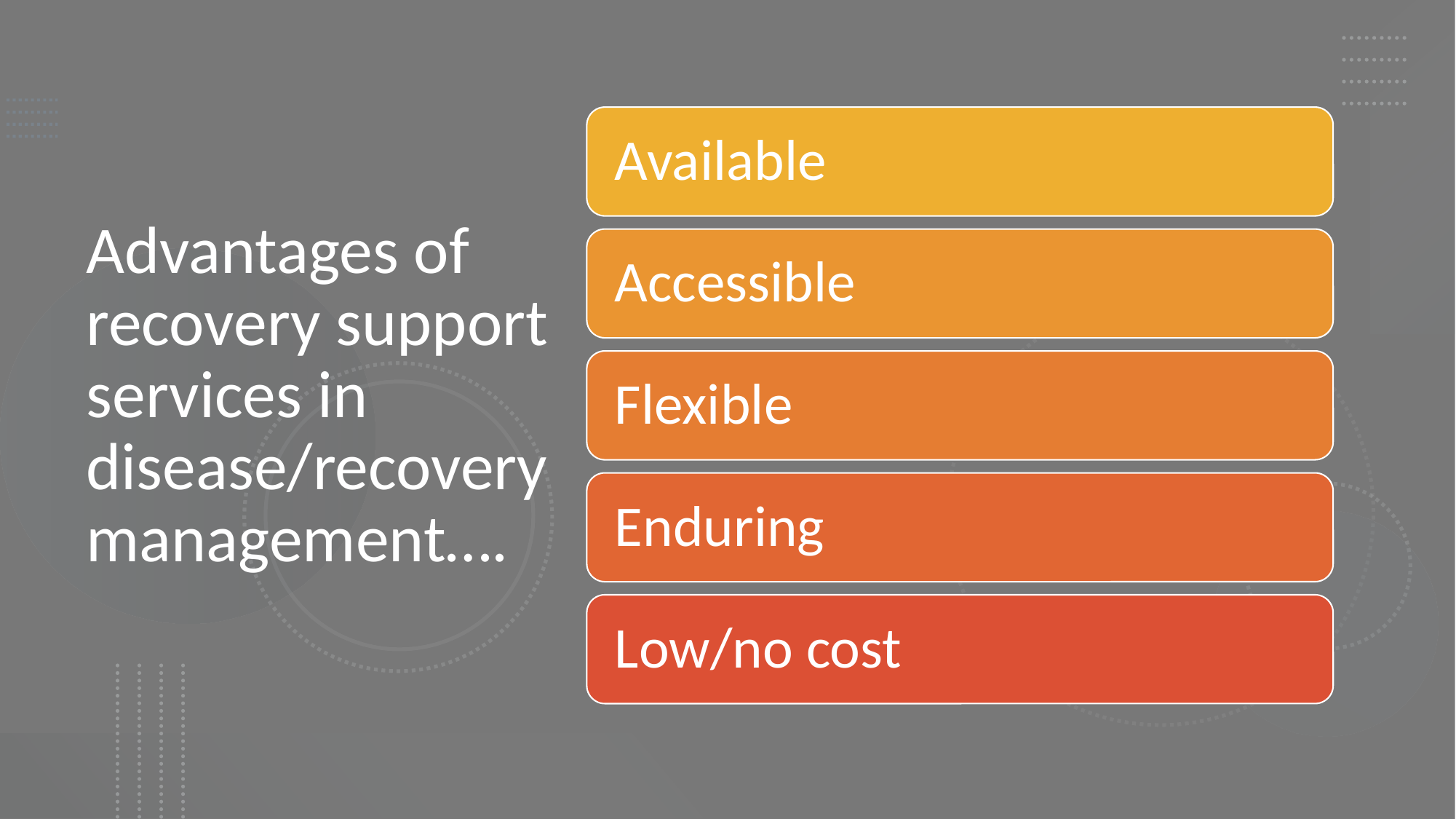

# Advantages of recovery support services in disease/recovery management….
Available
Accessible
Flexible
Enduring
Low/no cost